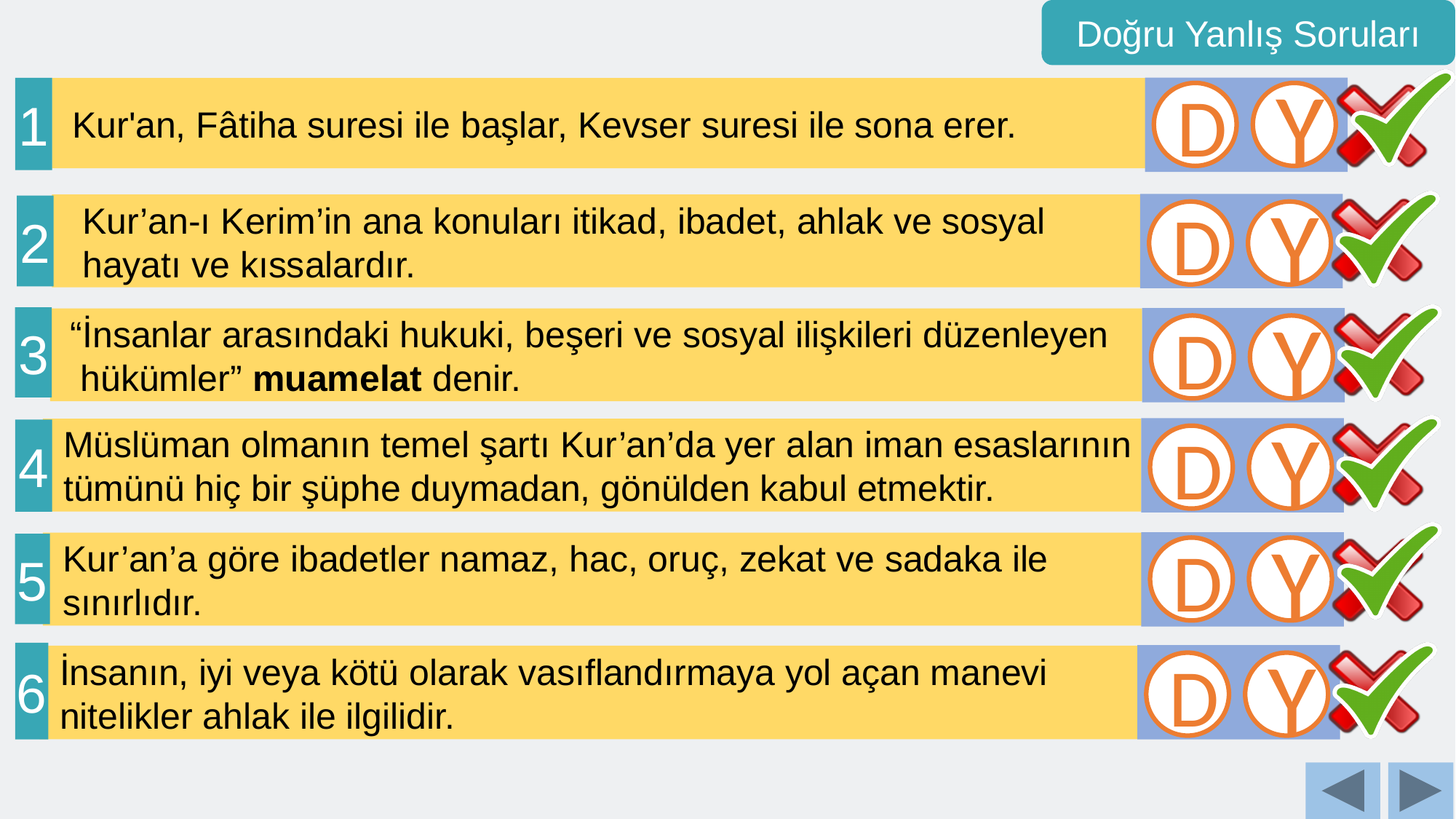

Doğru Yanlış Soruları

1
  Kur'an, Fâtiha suresi ile başlar, Kevser suresi ile sona erer.

D
Y

   Kur’an-ı Kerim’in ana konuları itikad, ibadet, ahlak ve sosyal
   hayatı ve kıssalardır.
2
D
Y

3

  “İnsanlar arasındaki hukuki, beşeri ve sosyal ilişkileri düzenleyen
   hükümler” muamelat denir.
D
Y

  Müslüman olmanın temel şartı Kur’an’da yer alan iman esaslarının
  tümünü hiç bir şüphe duymadan, gönülden kabul etmektir.
4
D
Y

  Kur’an’a göre ibadetler namaz, hac, oruç, zekat ve sadaka ile
  sınırlıdır.

5
D
Y

6

  İnsanın, iyi veya kötü olarak vasıflandırmaya yol açan manevi
  nitelikler ahlak ile ilgilidir.
D
Y